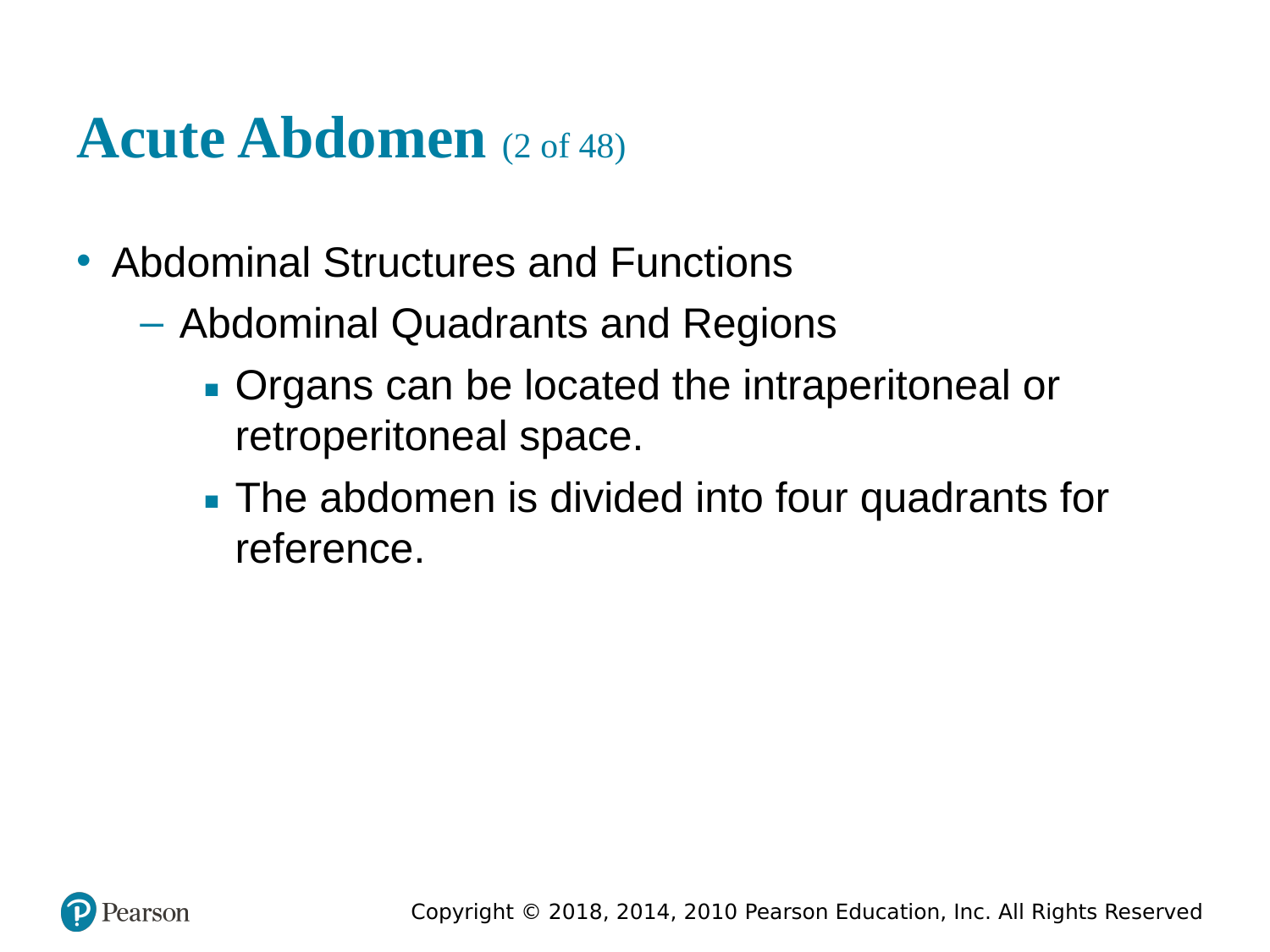

# Acute Abdomen (2 of 48)
Abdominal Structures and Functions
Abdominal Quadrants and Regions
Organs can be located the intraperitoneal or retroperitoneal space.
The abdomen is divided into four quadrants for reference.